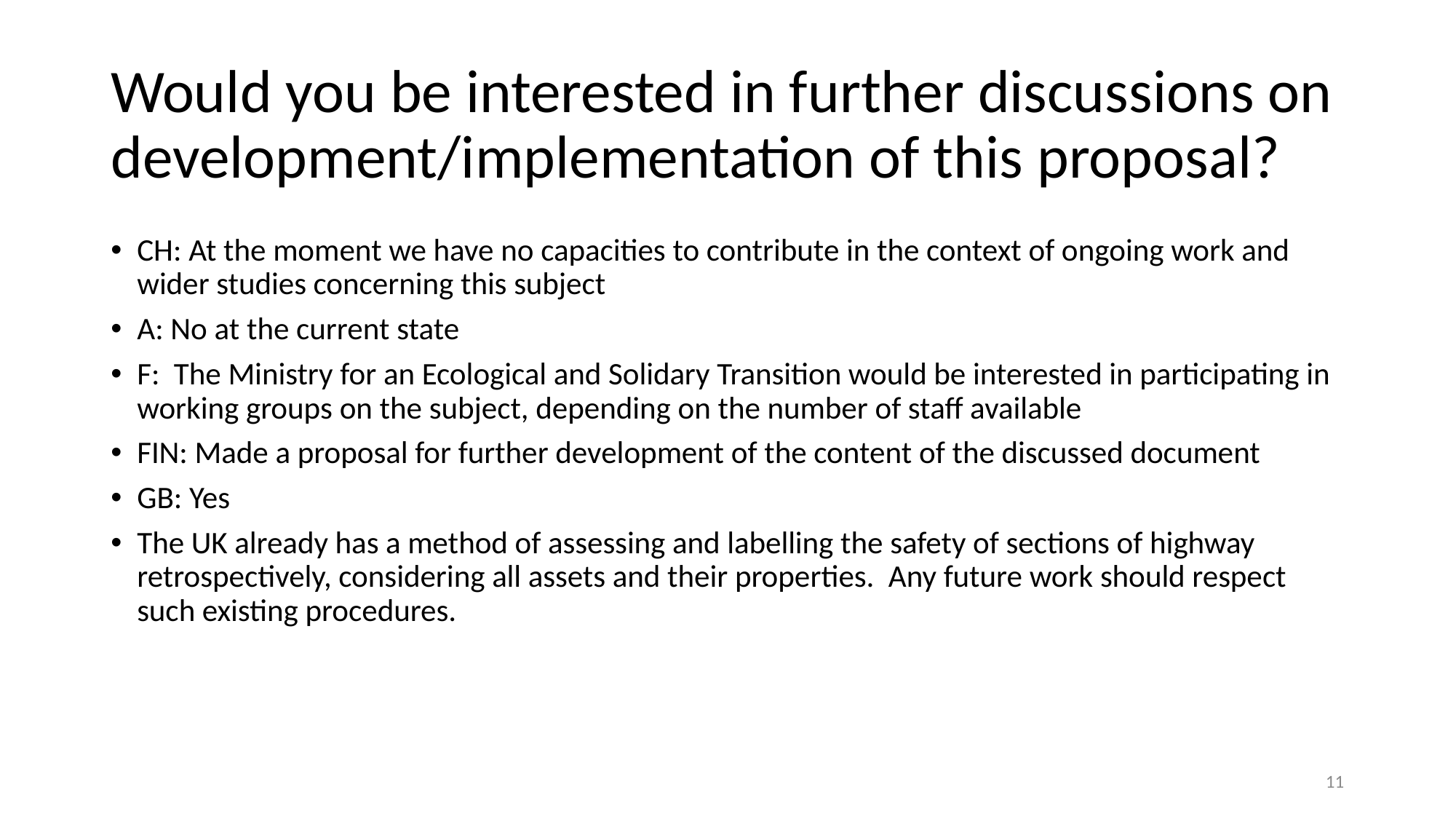

# Would you be interested in further discussions on development/implementation of this proposal?
CH: At the moment we have no capacities to contribute in the context of ongoing work and wider studies concerning this subject
A: No at the current state
F:  The Ministry for an Ecological and Solidary Transition would be interested in participating in working groups on the subject, depending on the number of staff available
FIN: Made a proposal for further development of the content of the discussed document
GB: Yes
The UK already has a method of assessing and labelling the safety of sections of highway retrospectively, considering all assets and their properties.  Any future work should respect such existing procedures.

11